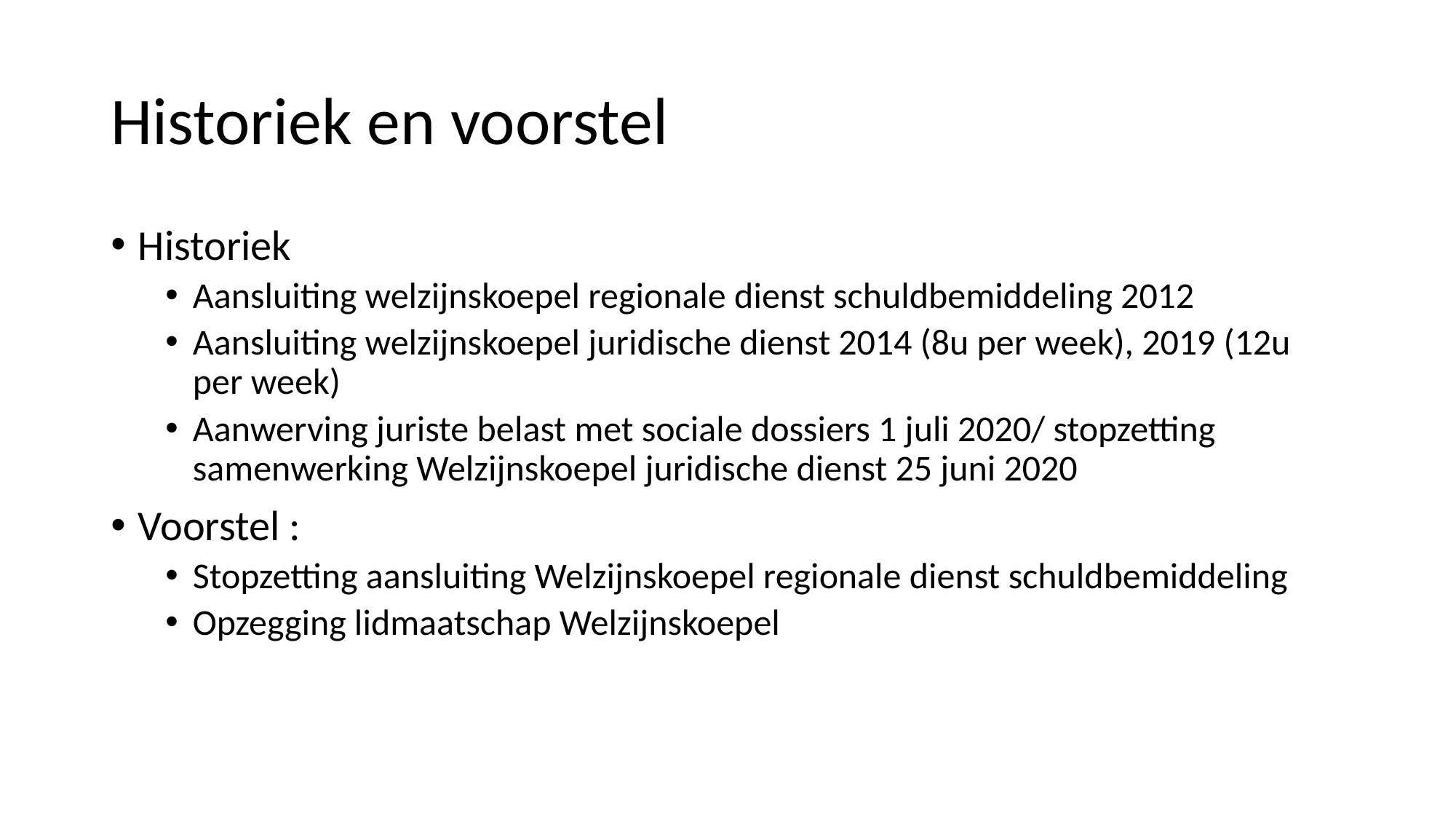

# Historiek en voorstel
Historiek
Aansluiting welzijnskoepel regionale dienst schuldbemiddeling 2012
Aansluiting welzijnskoepel juridische dienst 2014 (8u per week), 2019 (12u per week)
Aanwerving juriste belast met sociale dossiers 1 juli 2020/ stopzetting samenwerking Welzijnskoepel juridische dienst 25 juni 2020
Voorstel :
Stopzetting aansluiting Welzijnskoepel regionale dienst schuldbemiddeling
Opzegging lidmaatschap Welzijnskoepel